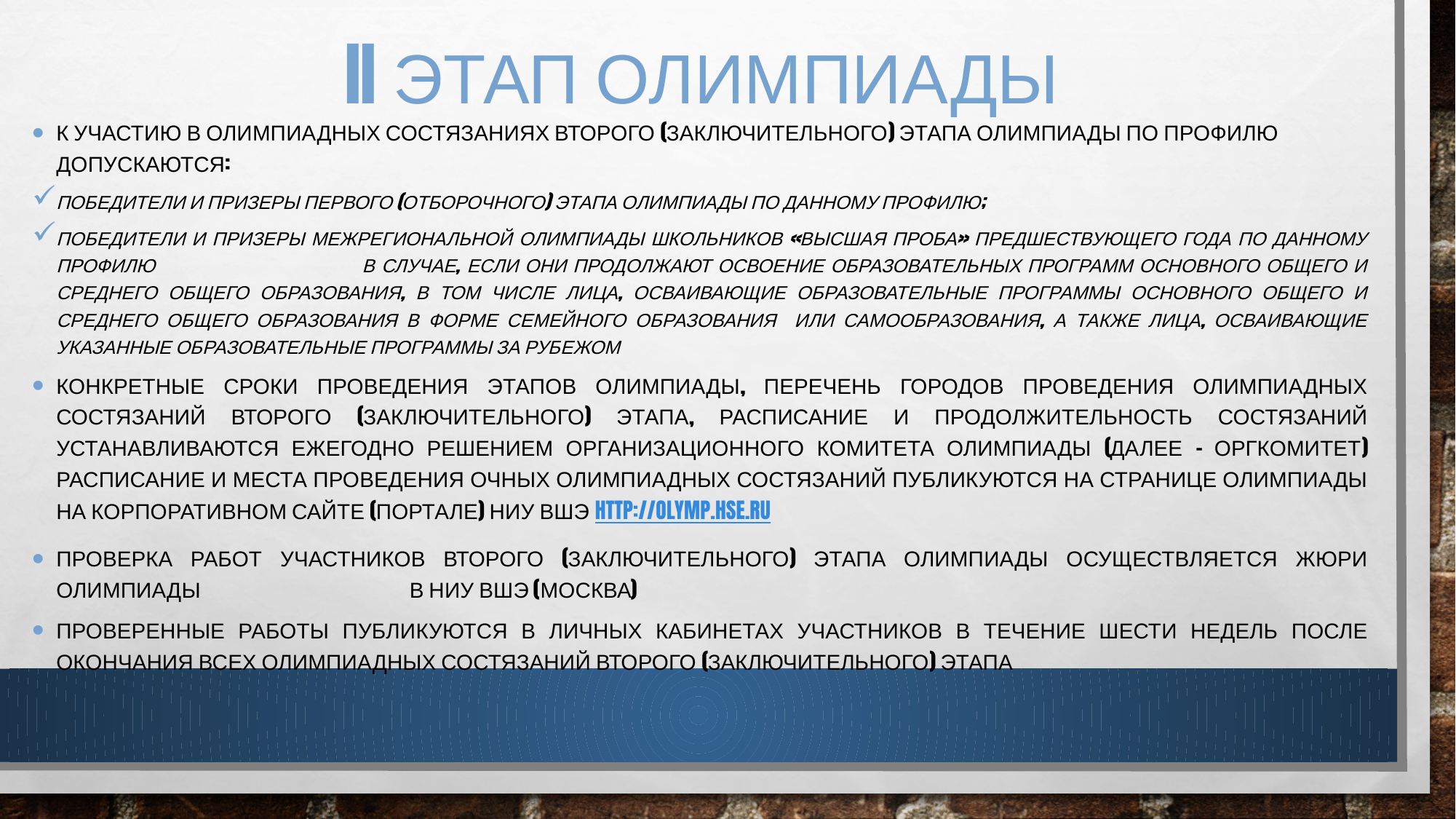

# Ii этап олимпиады
К участию в олимпиадных состязаниях второго (заключительного) этапа Олимпиады по профилю допускаются:
победители и призеры первого (отборочного) этапа Олимпиады по данному профилю;
победители и призеры Межрегиональной олимпиады школьников «Высшая проба» предшествующего года по данному профилю                               в случае, если они продолжают освоение образовательных программ основного общего и среднего общего образования, в том числе лица, осваивающие образовательные программы основного общего и среднего общего образования в форме семейного образования  или самообразования, а также лица, осваивающие указанные образовательные программы за рубежом
Конкретные сроки проведения этапов Олимпиады, перечень городов проведения олимпиадных состязаний второго (заключительного) этапа, расписание и продолжительность состязаний устанавливаются ежегодно решением Организационного комитета Олимпиады (далее – Оргкомитет) Расписание и места проведения очных олимпиадных состязаний публикуются на странице Олимпиады на корпоративном сайте (портале) НИУ ВШЭ http://olymp.hse.ru
Проверка работ участников второго (заключительного) этапа Олимпиады осуществляется жюри Олимпиады                                         в НИУ ВШЭ (Москва)
Проверенные работы публикуются в личных кабинетах участников в течение шести недель после окончания всех олимпиадных состязаний второго (заключительного) этапа